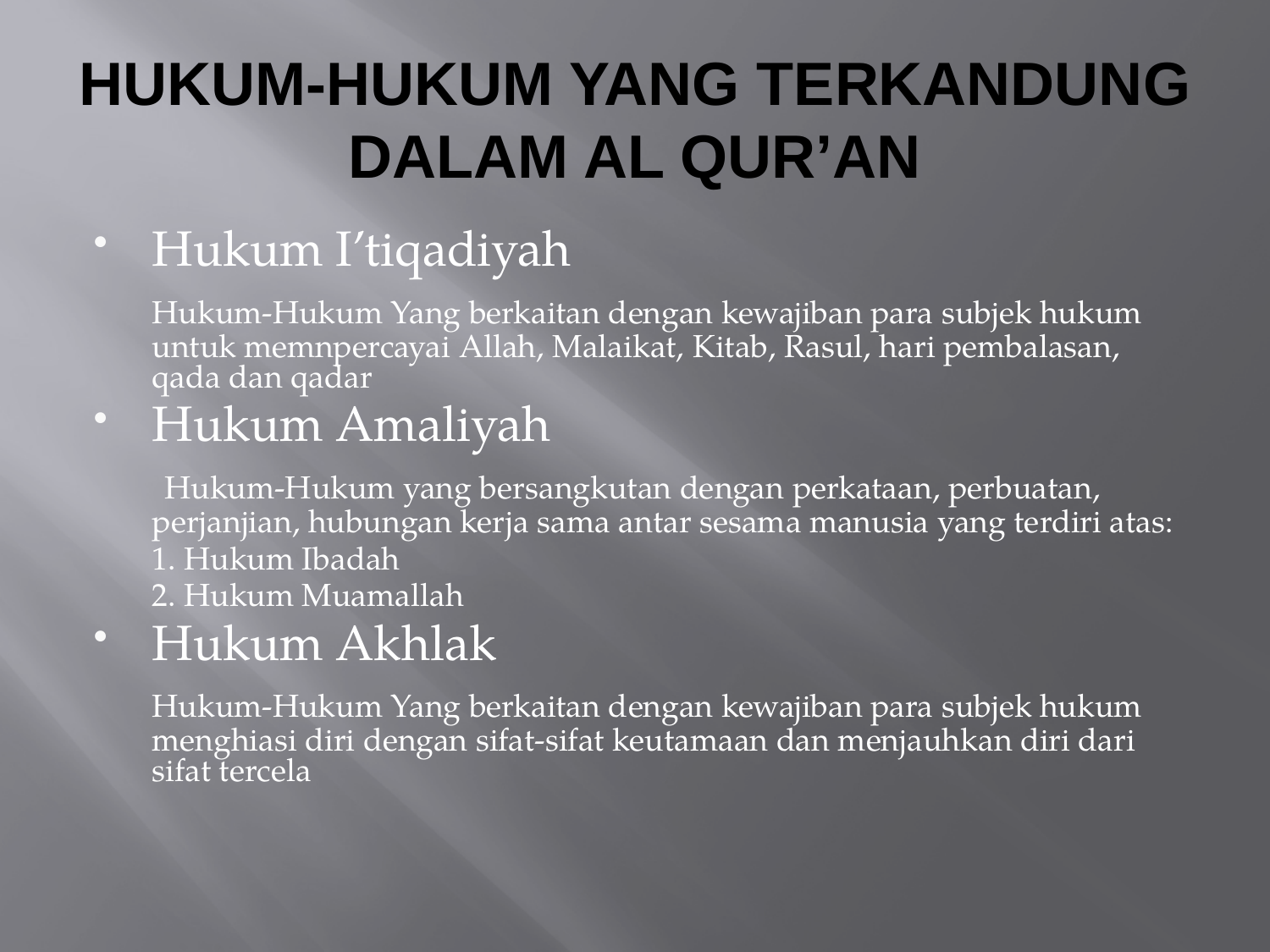

# HUKUM-HUKUM YANG TERKANDUNG DALAM AL QUR’AN
Hukum I’tiqadiyah
	Hukum-Hukum Yang berkaitan dengan kewajiban para subjek hukum untuk memnpercayai Allah, Malaikat, Kitab, Rasul, hari pembalasan, qada dan qadar
Hukum Amaliyah
	 Hukum-Hukum yang bersangkutan dengan perkataan, perbuatan, perjanjian, hubungan kerja sama antar sesama manusia yang terdiri atas:
	1. Hukum Ibadah
	2. Hukum Muamallah
Hukum Akhlak
	Hukum-Hukum Yang berkaitan dengan kewajiban para subjek hukum menghiasi diri dengan sifat-sifat keutamaan dan menjauhkan diri dari sifat tercela